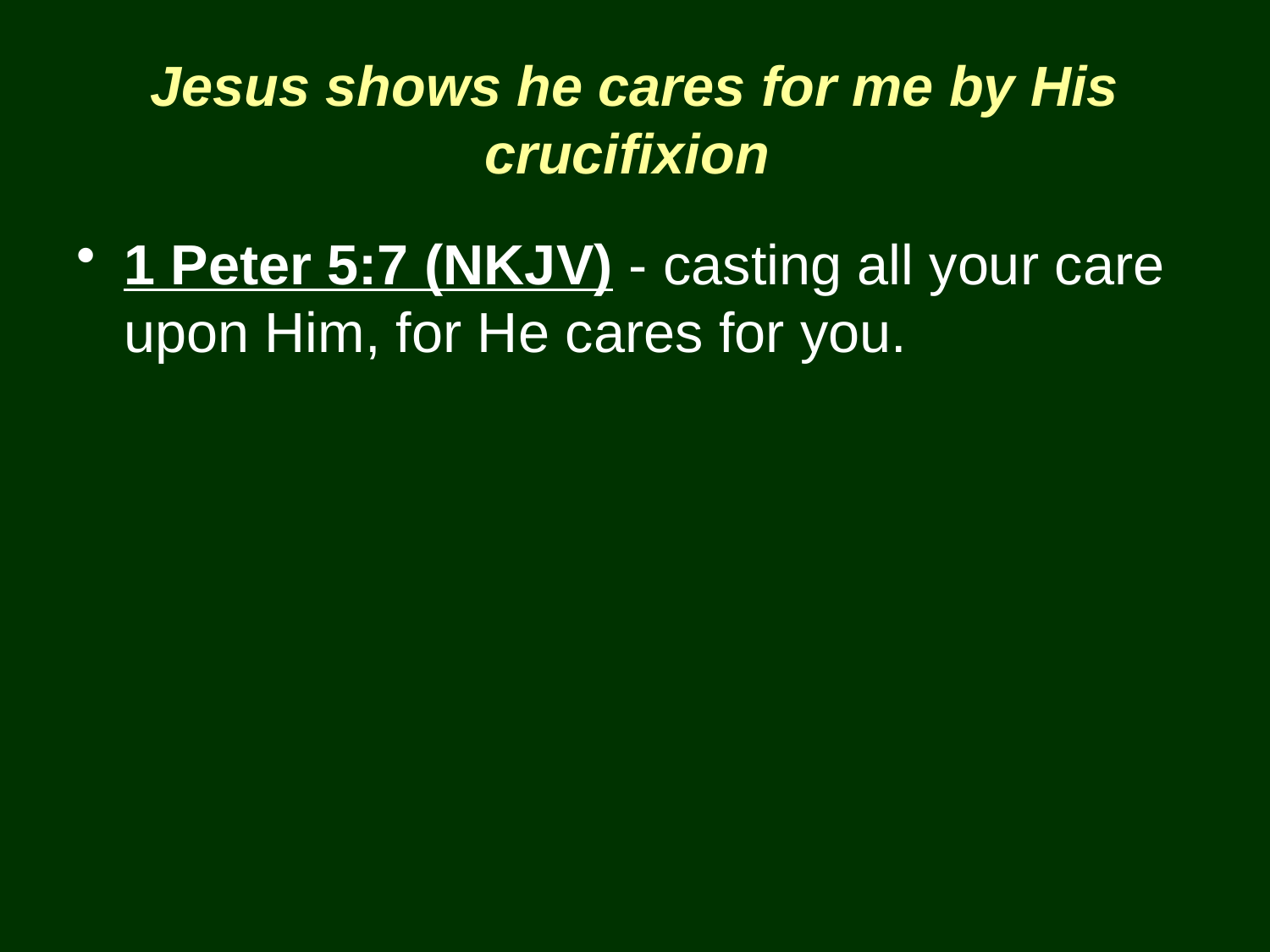

# Jesus shows he cares for me by His crucifixion
1 Peter 5:7 (NKJV) - casting all your care upon Him, for He cares for you.